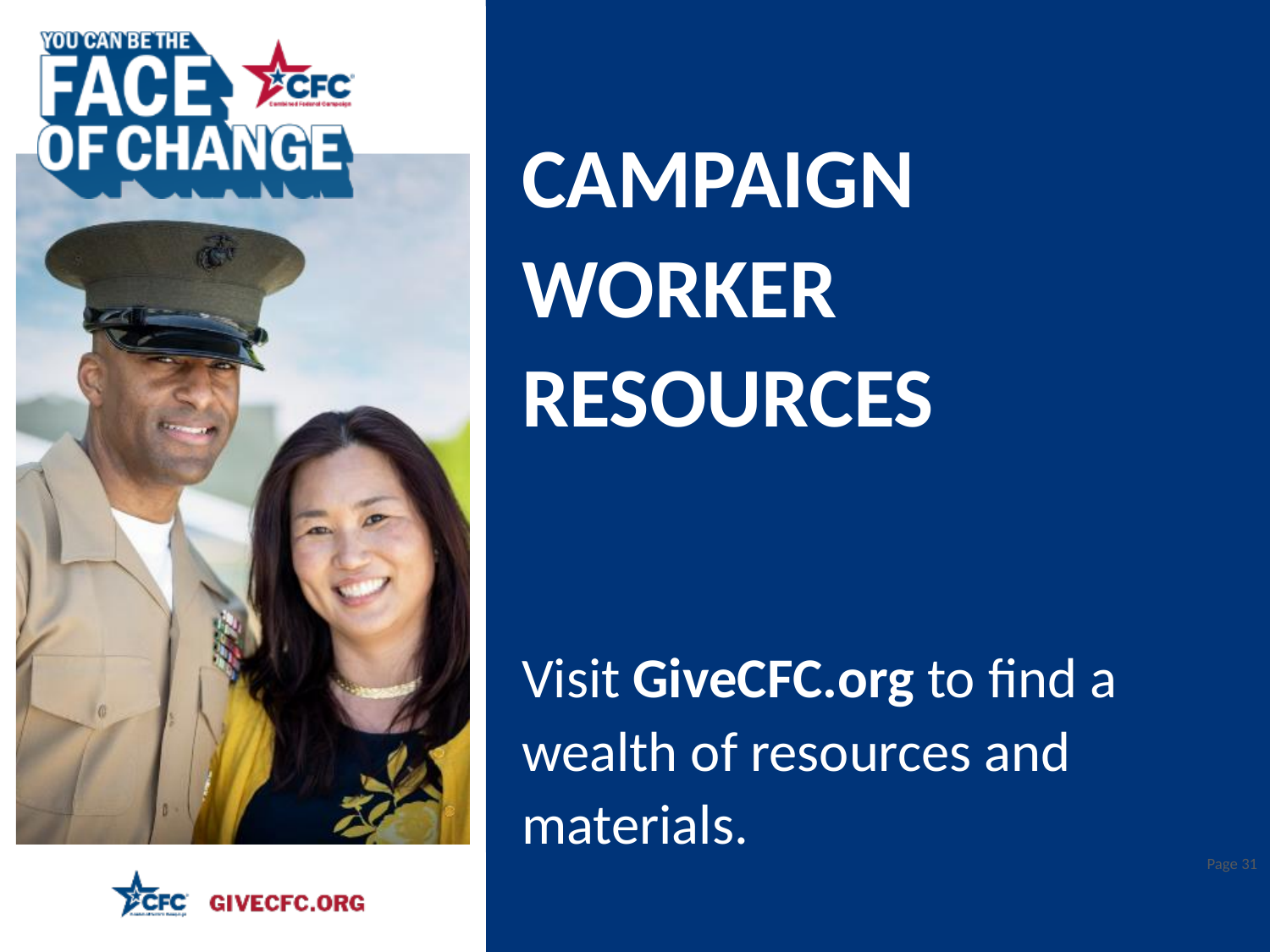

# CAMPAIGN WORKER RESOURCES
Visit GiveCFC.org to find a wealth of resources and materials.

Page 31